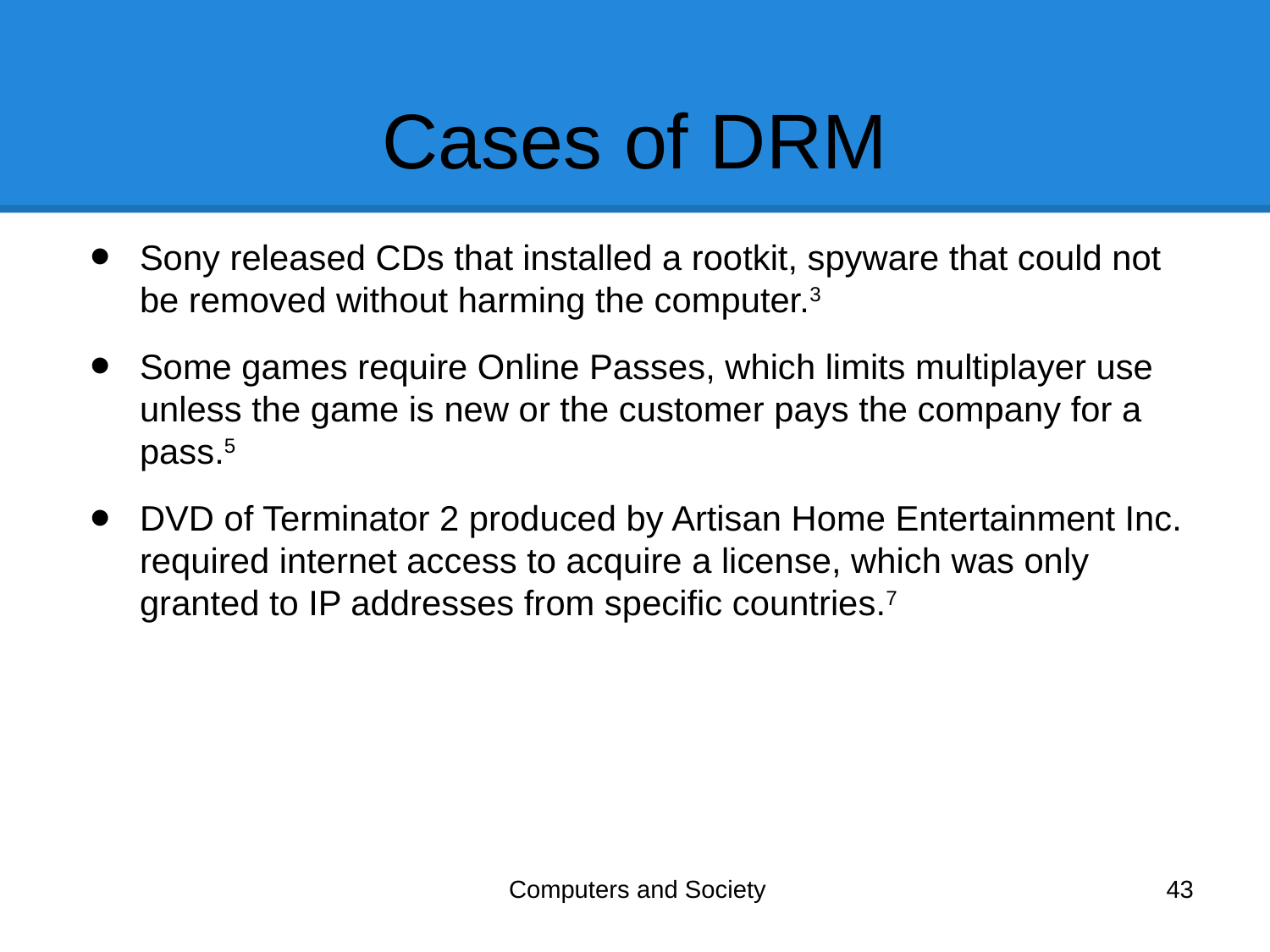

# Cases of DRM
Sony released CDs that installed a rootkit, spyware that could not be removed without harming the computer.3
Some games require Online Passes, which limits multiplayer use unless the game is new or the customer pays the company for a pass.5
DVD of Terminator 2 produced by Artisan Home Entertainment Inc. required internet access to acquire a license, which was only granted to IP addresses from specific countries.7
Computers and Society
43